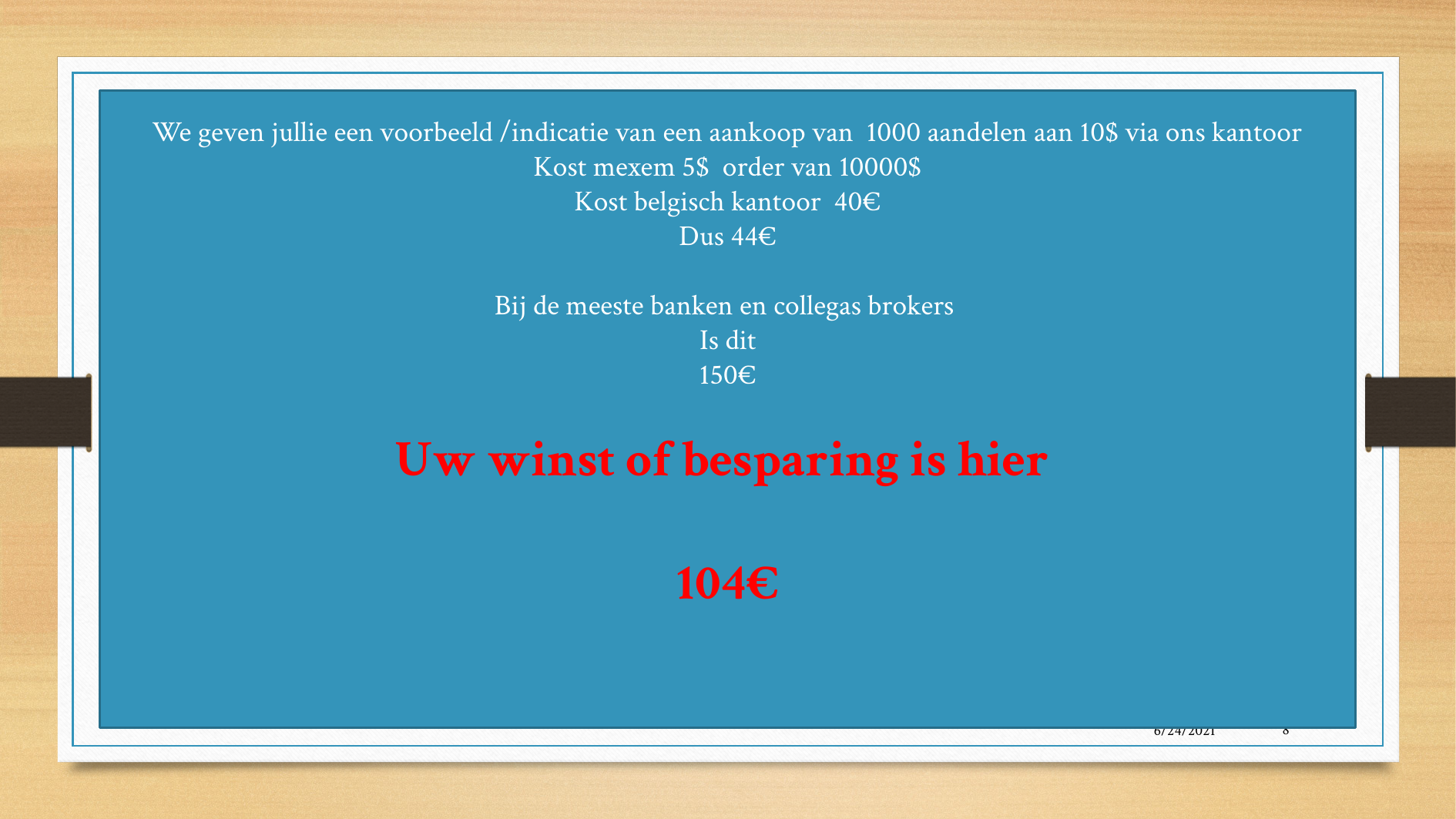

We geven jullie een voorbeeld /indicatie van een aankoop van  1000 aandelen aan 10$ via ons kantoor
Kost mexem 5$  order van 10000$
Kost belgisch kantoor  40€
Dus 44€

Bij de meeste banken en collegas brokers
Is dit
150€

Uw winst of besparing is hier

104€

6/24/2021
8